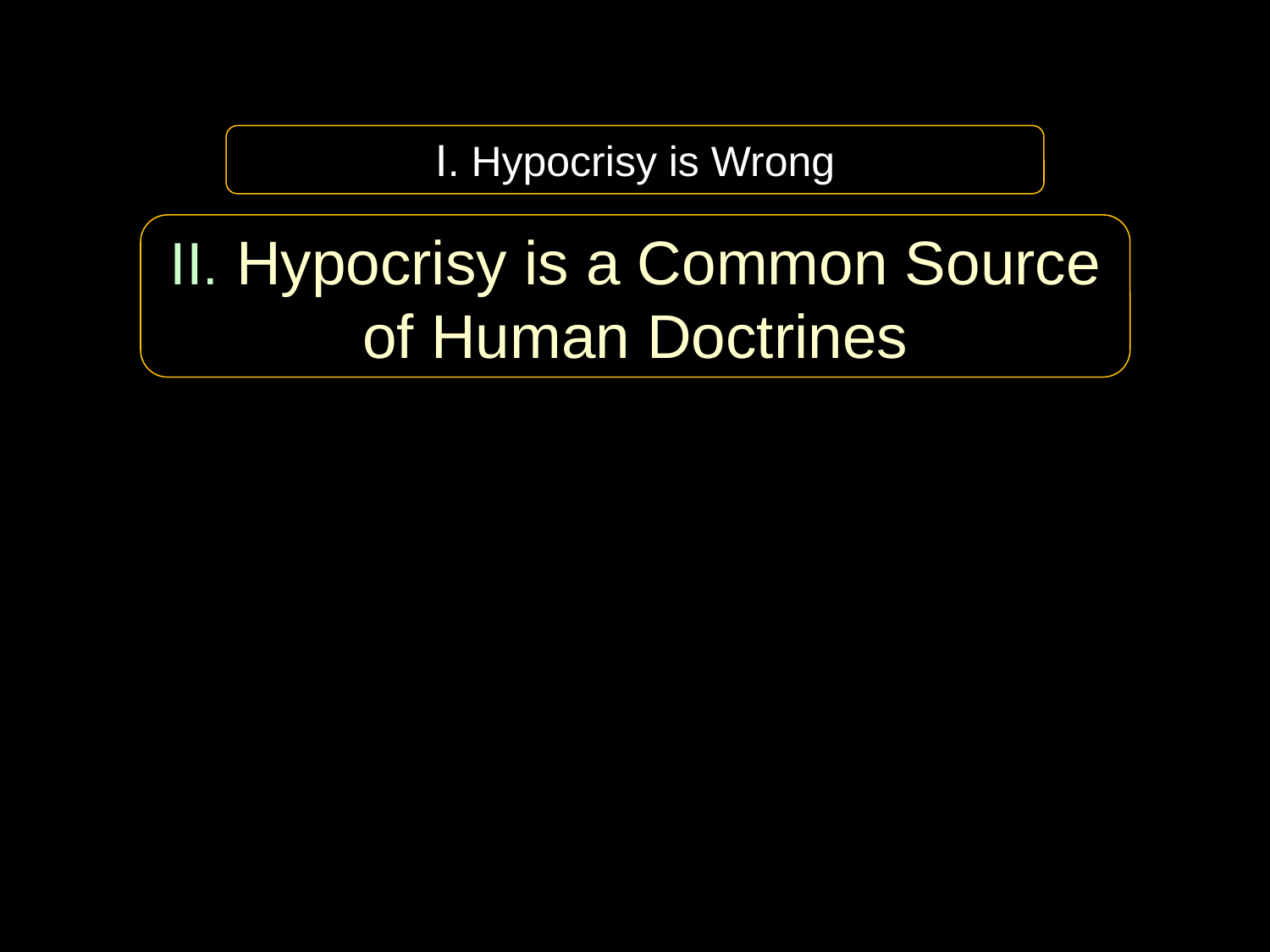

I. Hypocrisy is Wrong
II. Hypocrisy is a Common Source of Human Doctrines